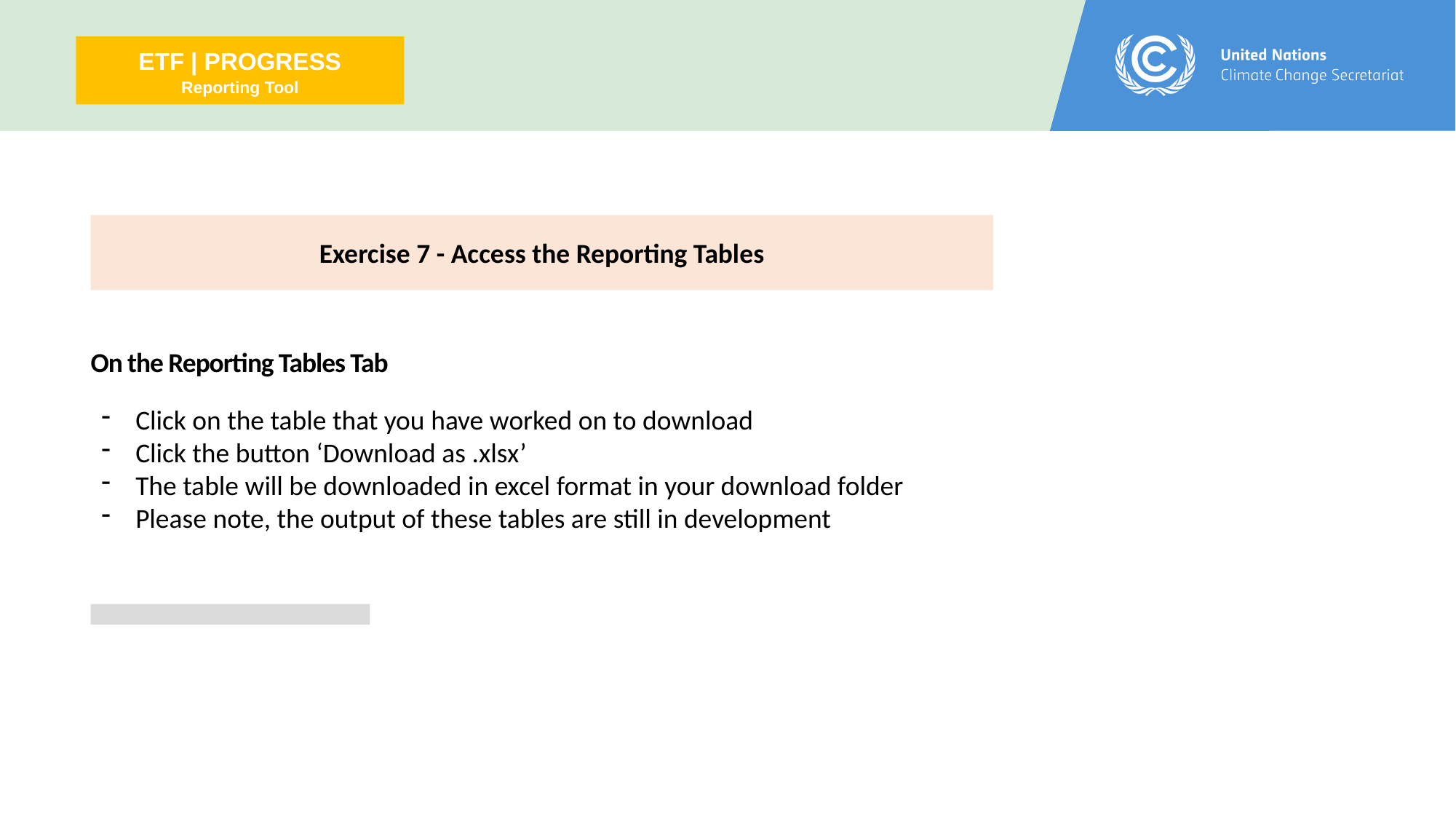

ETF | PROGRESS
Reporting Tool

Exercise 7 - Access the Reporting Tables
On the Reporting Tables Tab

Click on the table that you have worked on to download
Click the button ‘Download as .xlsx’
The table will be downloaded in excel format in your download folder
Please note, the output of these tables are still in development